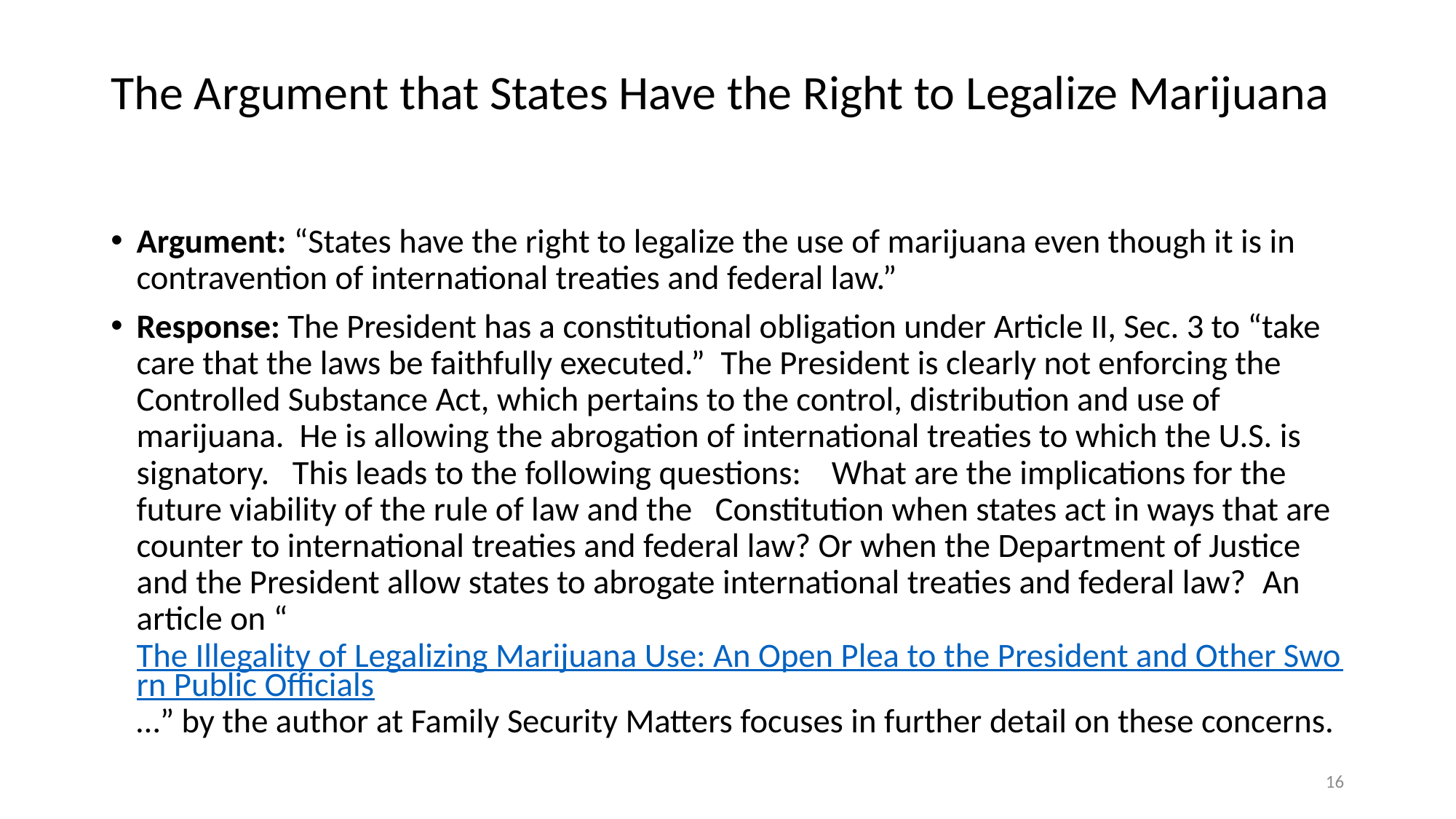

# The Argument that States Have the Right to Legalize Marijuana
Argument: “States have the right to legalize the use of marijuana even though it is in contravention of international treaties and federal law.”
Response: The President has a constitutional obligation under Article II, Sec. 3 to “take care that the laws be faithfully executed.”  The President is clearly not enforcing the Controlled Substance Act, which pertains to the control, distribution and use of marijuana.  He is allowing the abrogation of international treaties to which the U.S. is signatory.   This leads to the following questions:    What are the implications for the future viability of the rule of law and the   Constitution when states act in ways that are counter to international treaties and federal law? Or when the Department of Justice and the President allow states to abrogate international treaties and federal law?  An article on “The Illegality of Legalizing Marijuana Use: An Open Plea to the President and Other Sworn Public Officials…” by the author at Family Security Matters focuses in further detail on these concerns.

16